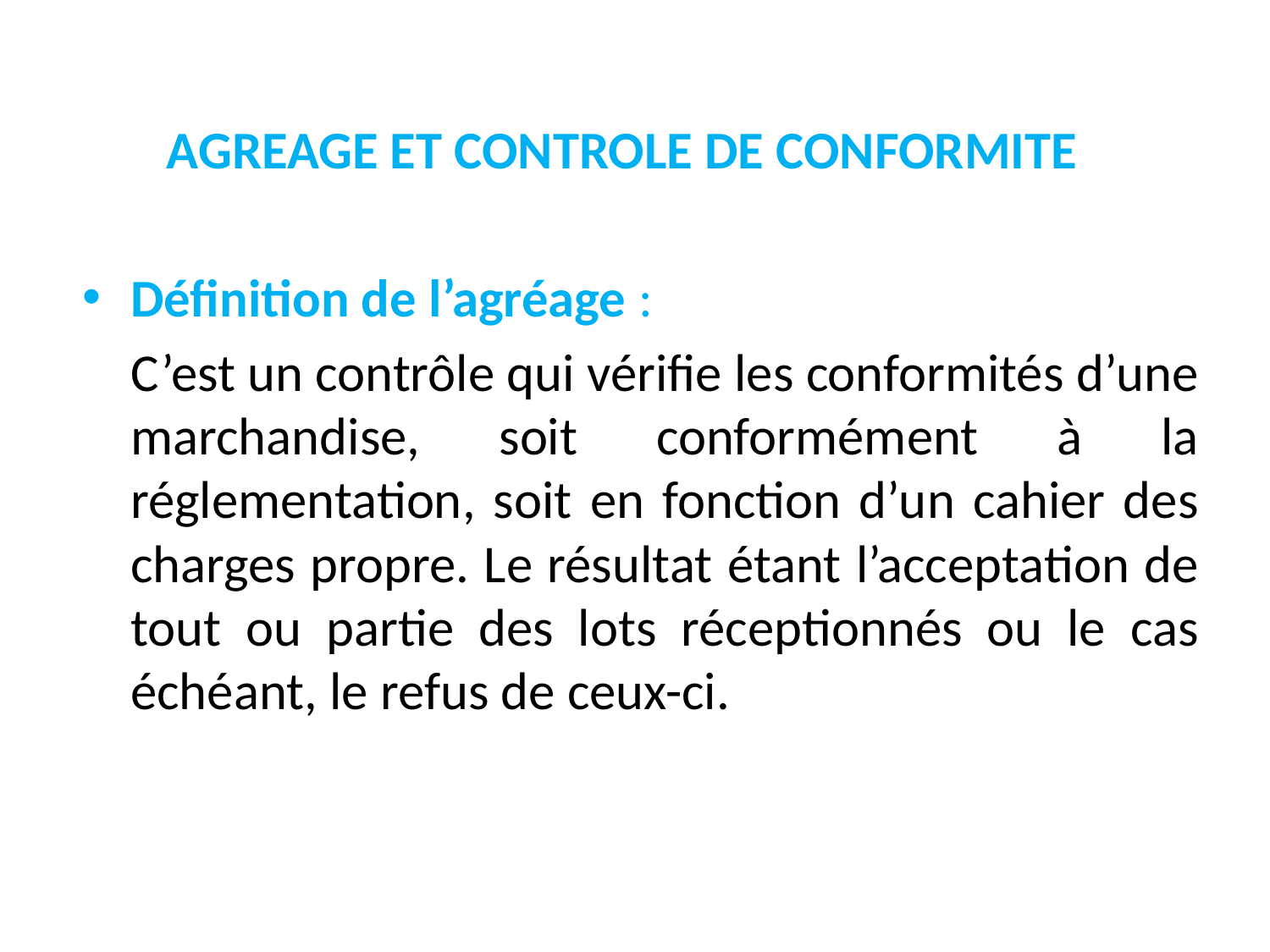

AGREAGE ET CONTROLE DE CONFORMITE

Définition de l’agréage :
    C’est un contrôle qui vérifie les conformités d’une marchandise, soit conformément à la réglementation, soit en fonction d’un cahier des charges propre. Le résultat étant l’acceptation de tout ou partie des lots réceptionnés ou le cas échéant, le refus de ceux-ci.